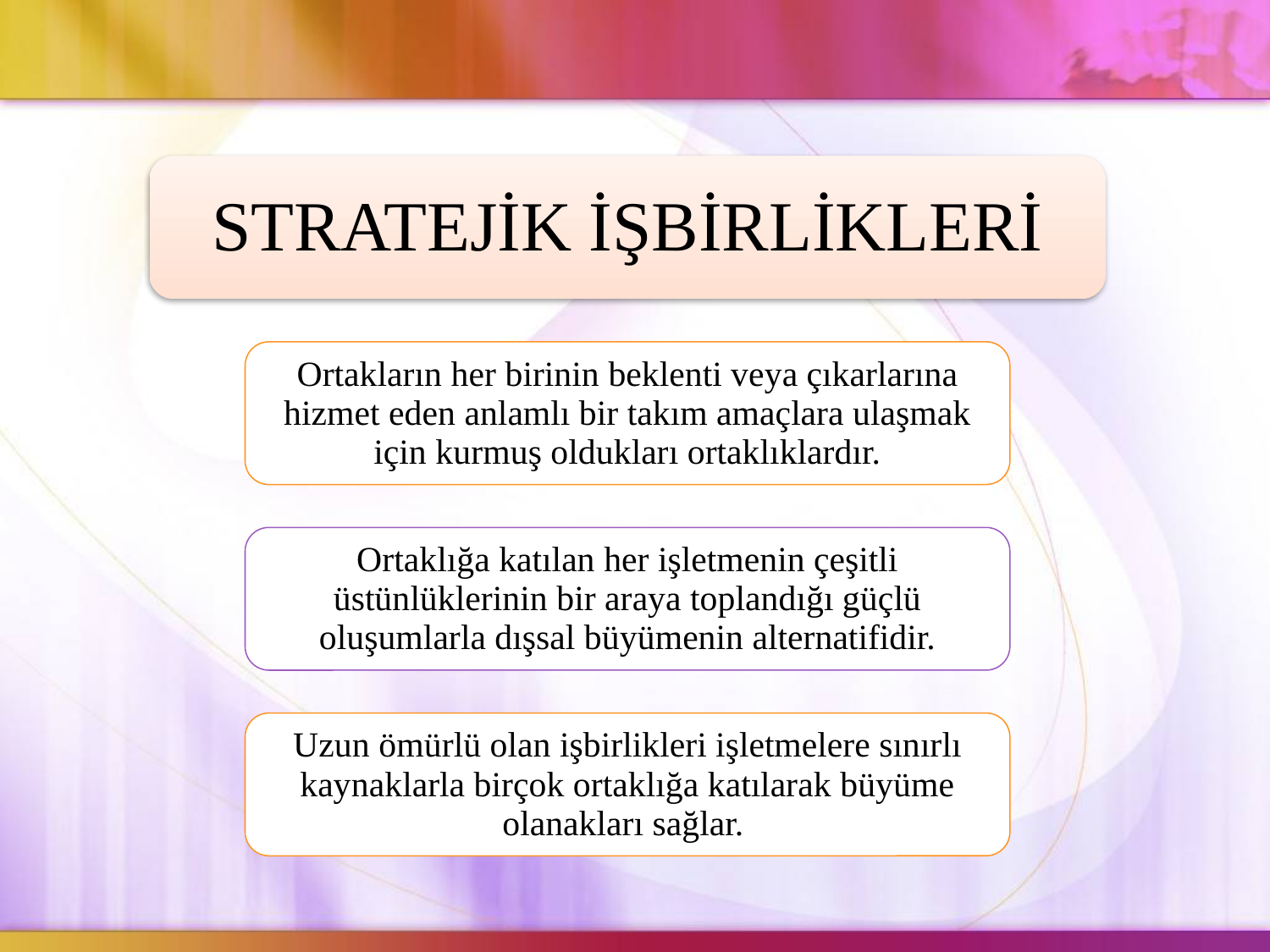

STRATEJİK İŞBİRLİKLERİ
Uzun ömürlü olan işbirlikleri işletmelere sınırlı kaynaklarla birçok ortaklığa katılarak büyüme olanakları sağlar.
Ortaklığa katılan her işletmenin çeşitli üstünlüklerinin bir araya toplandığı güçlü oluşumlarla dışsal büyümenin alternatifidir.
Ortakların her birinin beklenti veya çıkarlarına hizmet eden anlamlı bir takım amaçlara ulaşmak için kurmuş oldukları ortaklıklardır.